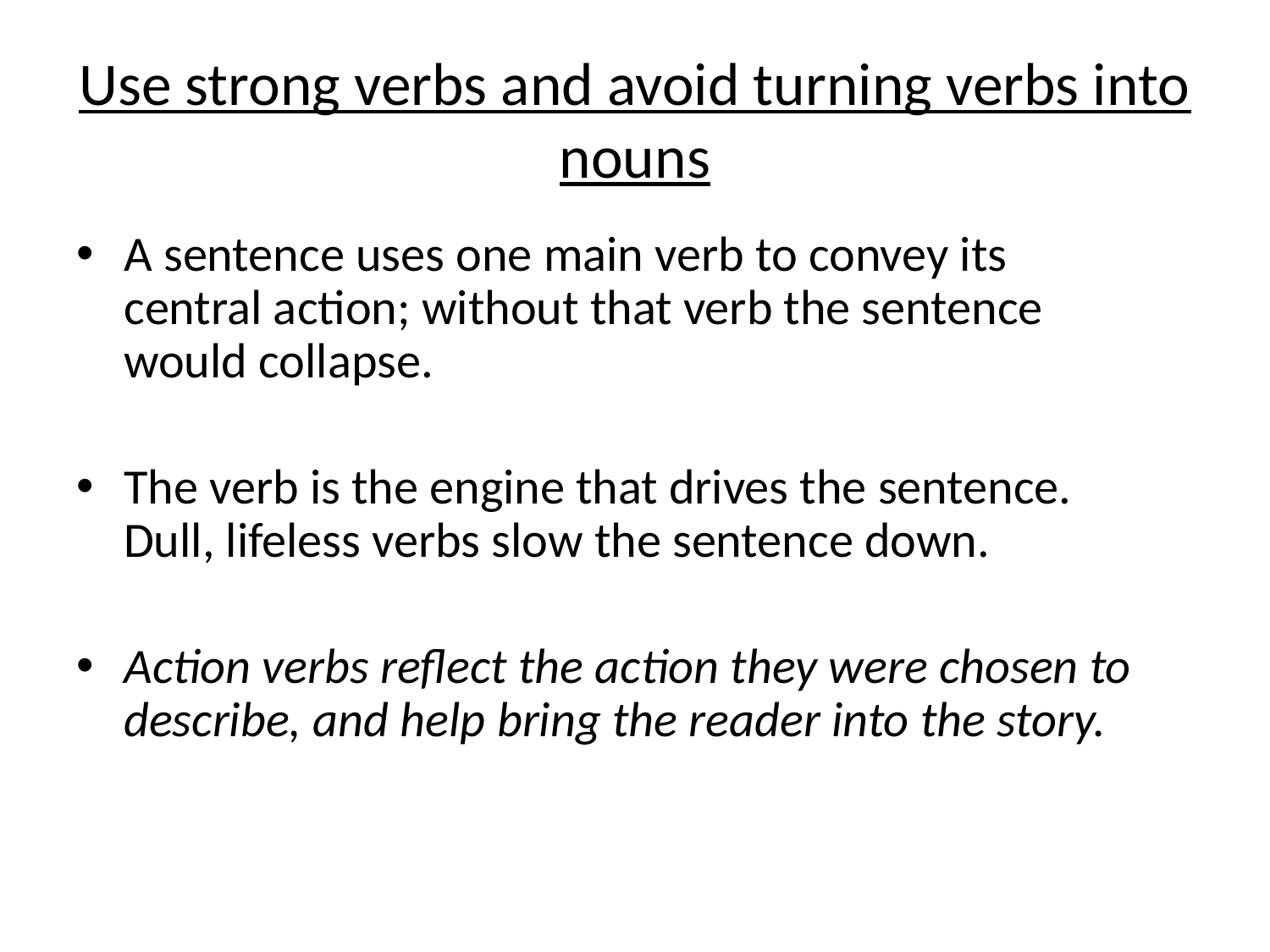

# Use strong verbs and avoid turning verbs into nouns
A sentence uses one main verb to convey its central action; without that verb the sentence would collapse.

The verb is the engine that drives the sentence. Dull, lifeless verbs slow the sentence down.

Action verbs reflect the action they were chosen to describe, and help bring the reader into the story.